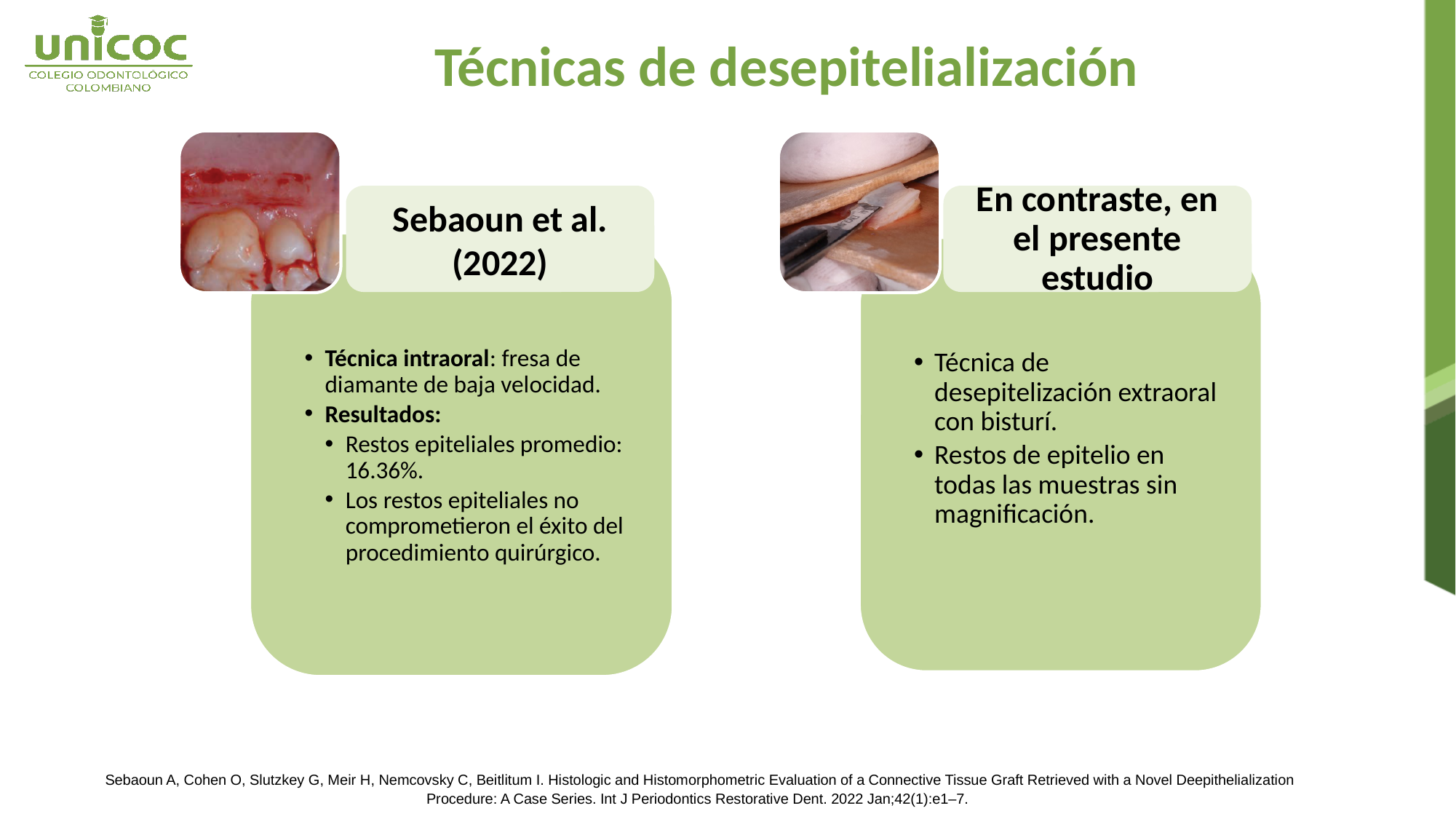

# Técnicas de desepitelialización
Bertl et al. (2015)
Técnica intraoral: fresa de diamante de baja velocidad.
Resultados:
Restos epiteliales promedio: 16.36%.
Los restos epiteliales no comprometieron el éxito del procedimiento quirúrgico.

En contraste, en el presente estudio​
Técnica de desepitelización extraoral con bisturí.
Restos de epitelio en todas las muestras sin magnificación.

Sebaoun et al. (2022)
En contraste, en el presente estudio​
Sebaoun A, Cohen O, Slutzkey G, Meir H, Nemcovsky C, Beitlitum I. Histologic and Histomorphometric Evaluation of a Connective Tissue Graft Retrieved with a Novel Deepithelialization Procedure: A Case Series. Int J Periodontics Restorative Dent. 2022 Jan;42(1):e1–7.